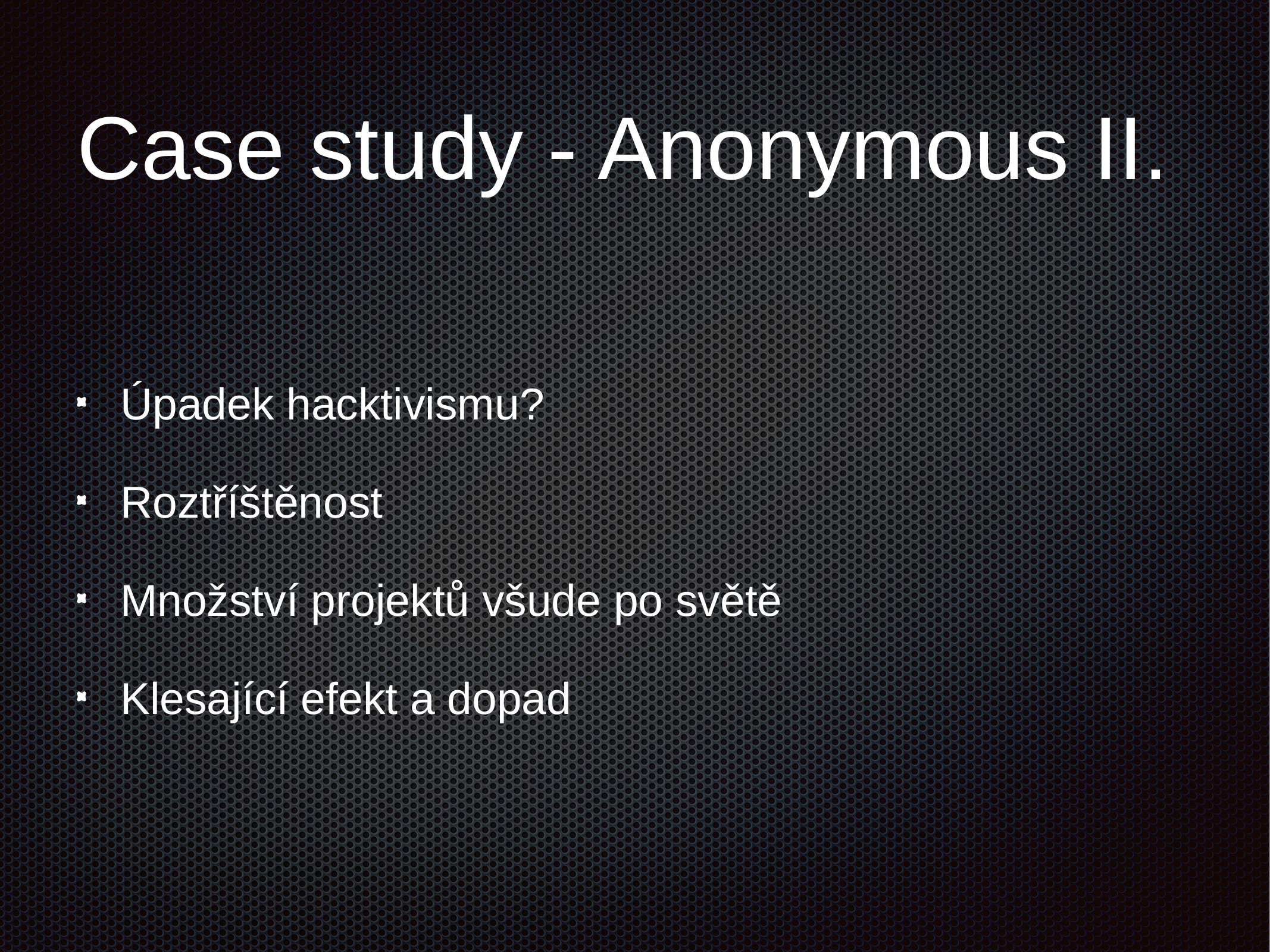

# Case study - Anonymous II.
Úpadek hacktivismu?
Roztříštěnost
Množství projektů všude po světě
Klesající efekt a dopad